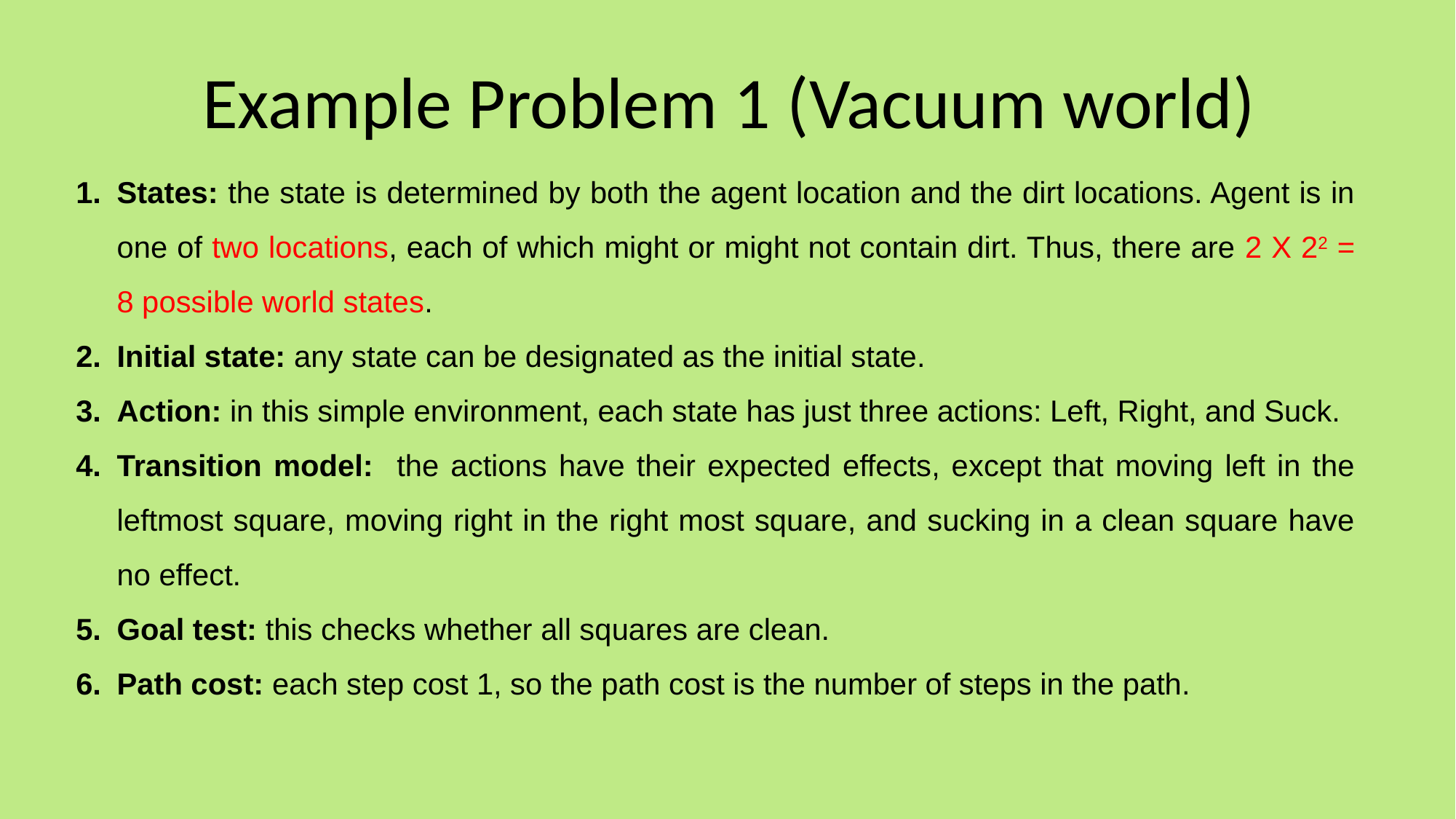

# Example Problem 1 (Vacuum world)
States: the state is determined by both the agent location and the dirt locations. Agent is in one of two locations, each of which might or might not contain dirt. Thus, there are 2 X 22 = 8 possible world states.
Initial state: any state can be designated as the initial state.
Action: in this simple environment, each state has just three actions: Left, Right, and Suck.
Transition model:  the actions have their expected effects, except that moving left in the leftmost square, moving right in the right most square, and sucking in a clean square have no effect.
Goal test: this checks whether all squares are clean.
Path cost: each step cost 1, so the path cost is the number of steps in the path.